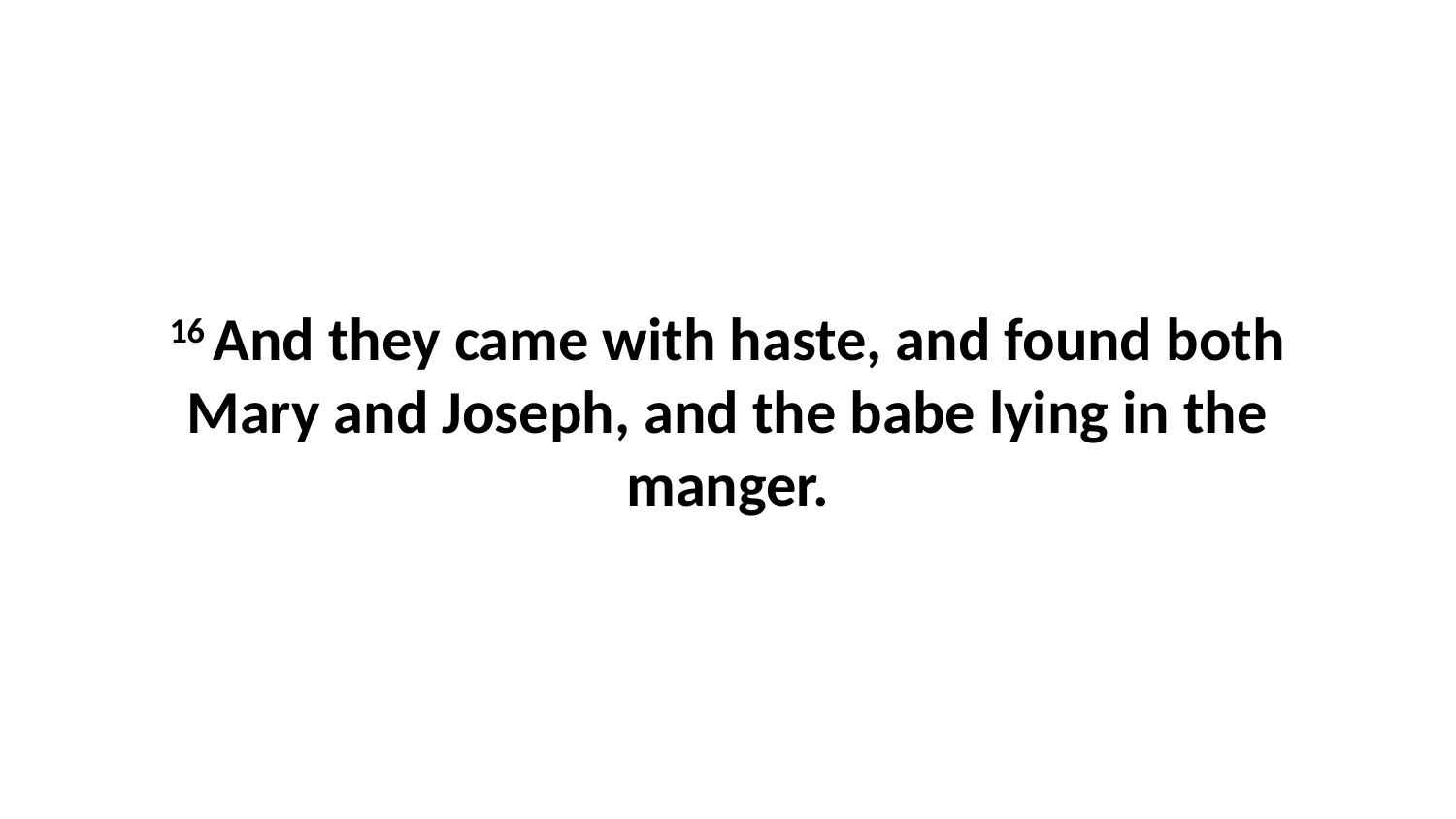

16 And they came with haste, and found both Mary and Joseph, and the babe lying in the manger.